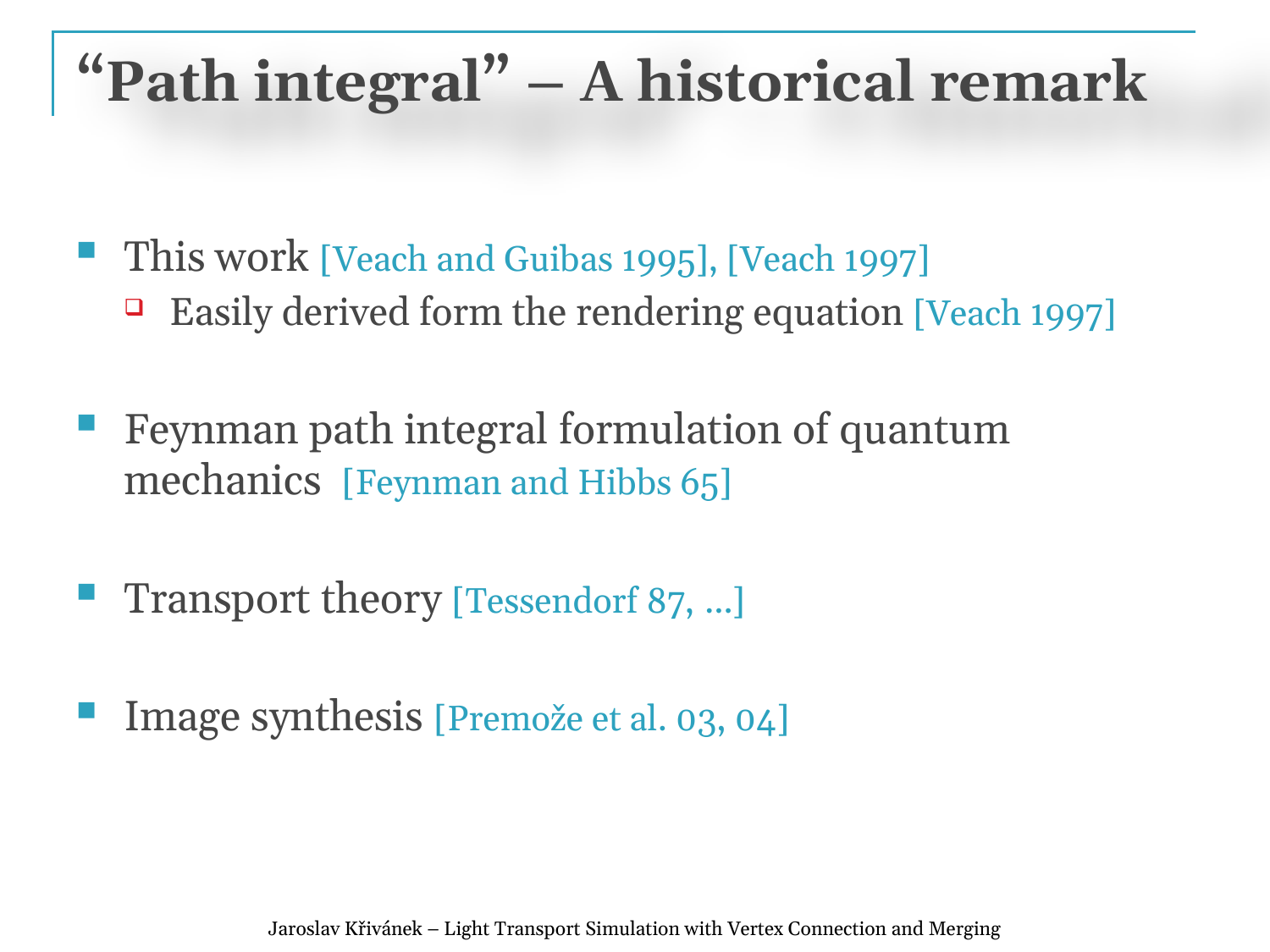

# “Path integral” – A historical remark
This work [Veach and Guibas 1995], [Veach 1997]
Easily derived form the rendering equation [Veach 1997]

Feynman path integral formulation of quantum mechanics  [Feynman and Hibbs 65]

Transport theory [Tessendorf 87, …]

Image synthesis [Premože et al. 03, 04]
Jaroslav Křivánek – Light Transport Simulation with Vertex Connection and Merging